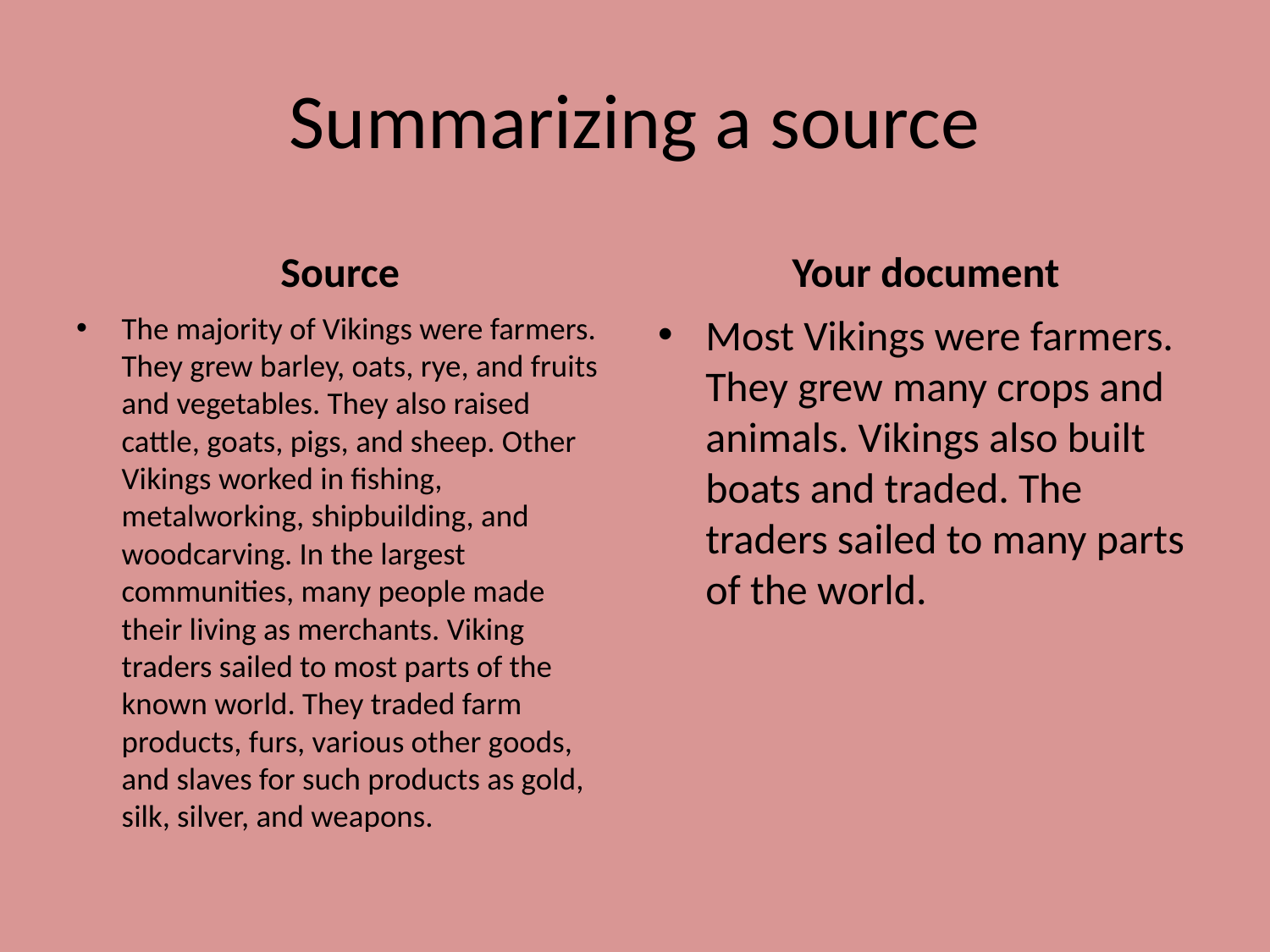

# Summarizing a source
Source
Your document
The majority of Vikings were farmers. They grew barley, oats, rye, and fruits and vegetables. They also raised cattle, goats, pigs, and sheep. Other Vikings worked in fishing, metalworking, shipbuilding, and woodcarving. In the largest communities, many people made their living as merchants. Viking traders sailed to most parts of the known world. They traded farm products, furs, various other goods, and slaves for such products as gold, silk, silver, and weapons.
Most Vikings were farmers. They grew many crops and animals. Vikings also built boats and traded. The traders sailed to many parts of the world.